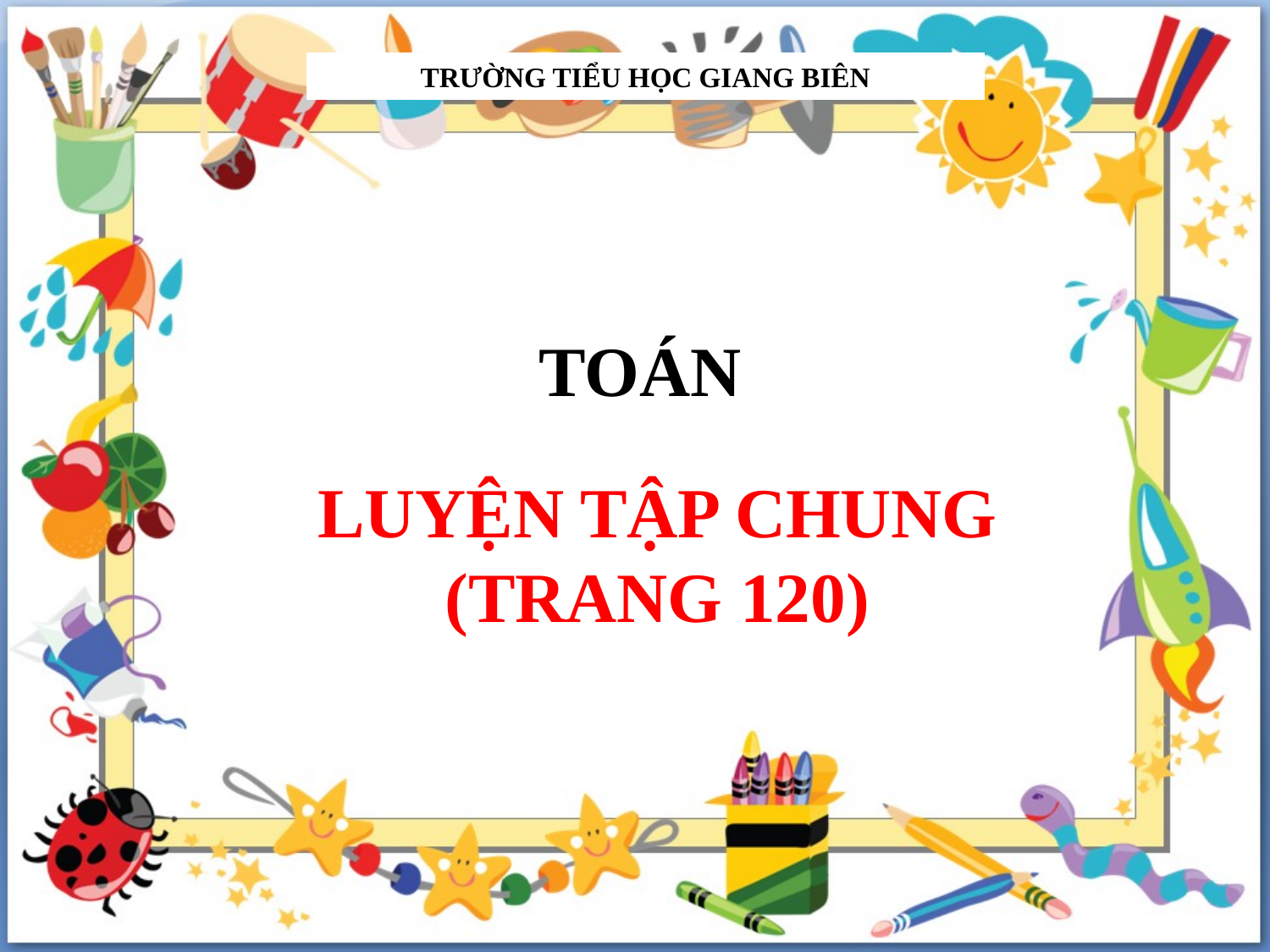

TRƯỜNG TIỂU HỌC GIANG BIÊN
TOÁN
LUYỆN TẬP CHUNG (TRANG 120)